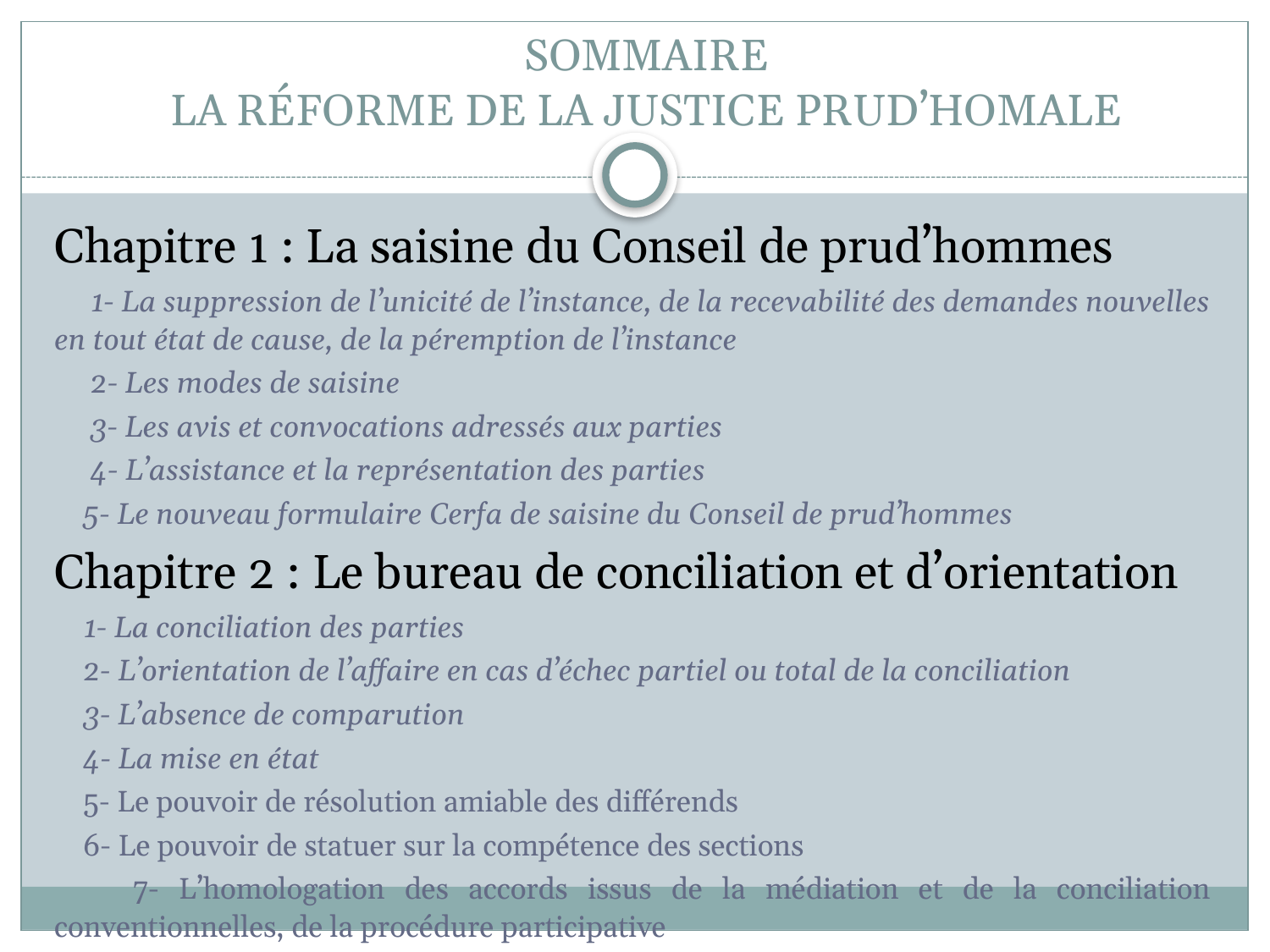

# SOMMAIRE LA RÉFORME DE LA JUSTICE PRUD’HOMALE
Chapitre 1 : La saisine du Conseil de prud’hommes
     1- La suppression de l’unicité de l’instance, de la recevabilité des demandes nouvelles en tout état de cause, de la péremption de l’instance
     2- Les modes de saisine
     3- Les avis et convocations adressés aux parties
     4- L’assistance et la représentation des parties
    5- Le nouveau formulaire Cerfa de saisine du Conseil de prud’hommes
Chapitre 2 : Le bureau de conciliation et d’orientation
    1- La conciliation des parties
    2- L’orientation de l’affaire en cas d’échec partiel ou total de la conciliation
    3- L’absence de comparution
    4- La mise en état
    5- Le pouvoir de résolution amiable des différends
    6- Le pouvoir de statuer sur la compétence des sections
    7- L’homologation des accords issus de la médiation et de la conciliation conventionnelles, de la procédure participative